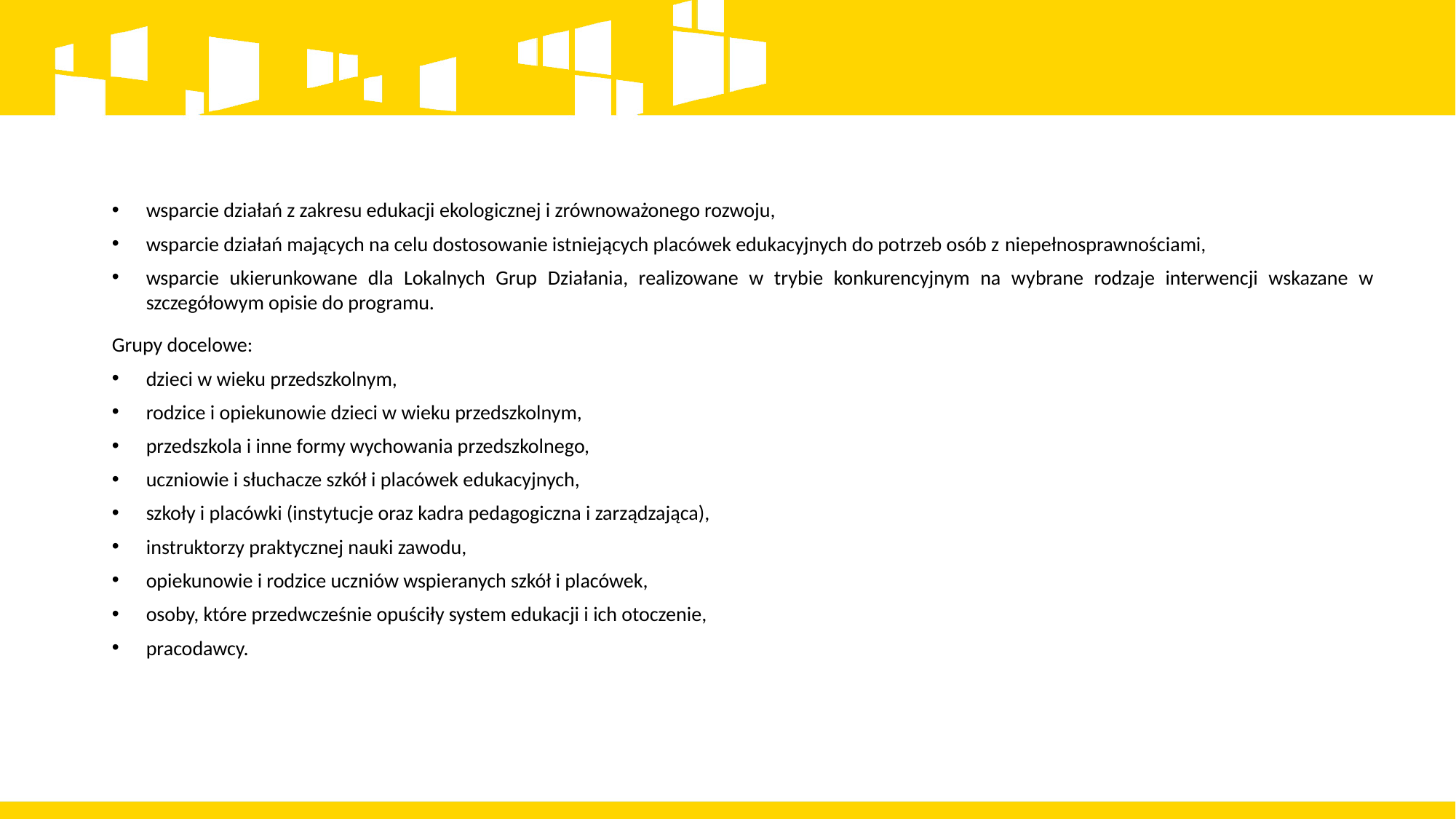

wsparcie działań z zakresu edukacji ekologicznej i zrównoważonego rozwoju,
wsparcie działań mających na celu dostosowanie istniejących placówek edukacyjnych do potrzeb osób z niepełnosprawnościami,
wsparcie ukierunkowane dla Lokalnych Grup Działania, realizowane w trybie konkurencyjnym na wybrane rodzaje interwencji wskazane w szczegółowym opisie do programu.
Grupy docelowe:
dzieci w wieku przedszkolnym,
rodzice i opiekunowie dzieci w wieku przedszkolnym,
przedszkola i inne formy wychowania przedszkolnego,
uczniowie i słuchacze szkół i placówek edukacyjnych,
szkoły i placówki (instytucje oraz kadra pedagogiczna i zarządzająca),
instruktorzy praktycznej nauki zawodu,
opiekunowie i rodzice uczniów wspieranych szkół i placówek,
osoby, które przedwcześnie opuściły system edukacji i ich otoczenie,
pracodawcy.